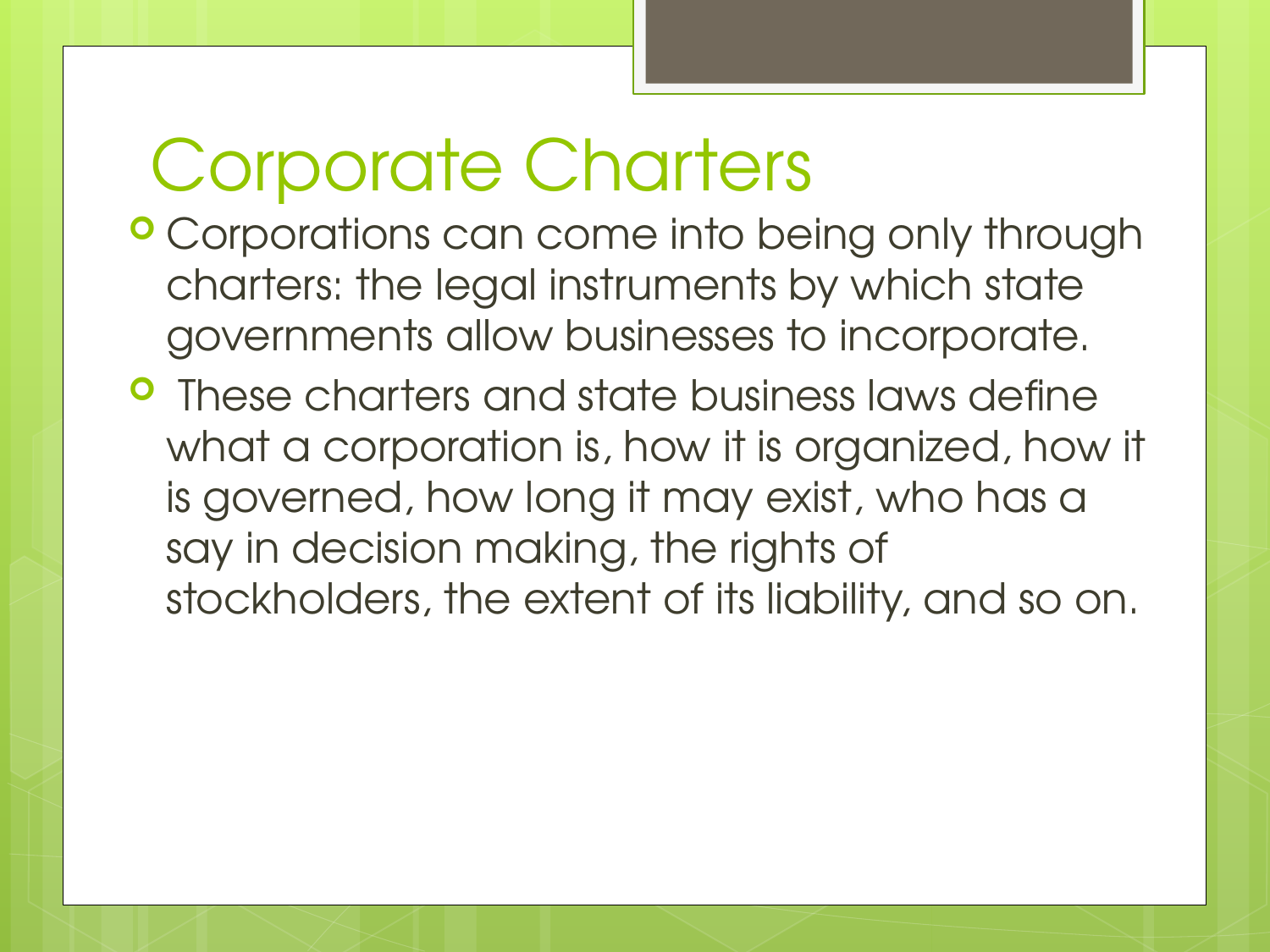

# Corporate Charters
Corporations can come into being only through charters: the legal instruments by which state governments allow businesses to incorporate.
 These charters and state business laws define what a corporation is, how it is organized, how it is governed, how long it may exist, who has a say in decision making, the rights of stockholders, the extent of its liability, and so on.